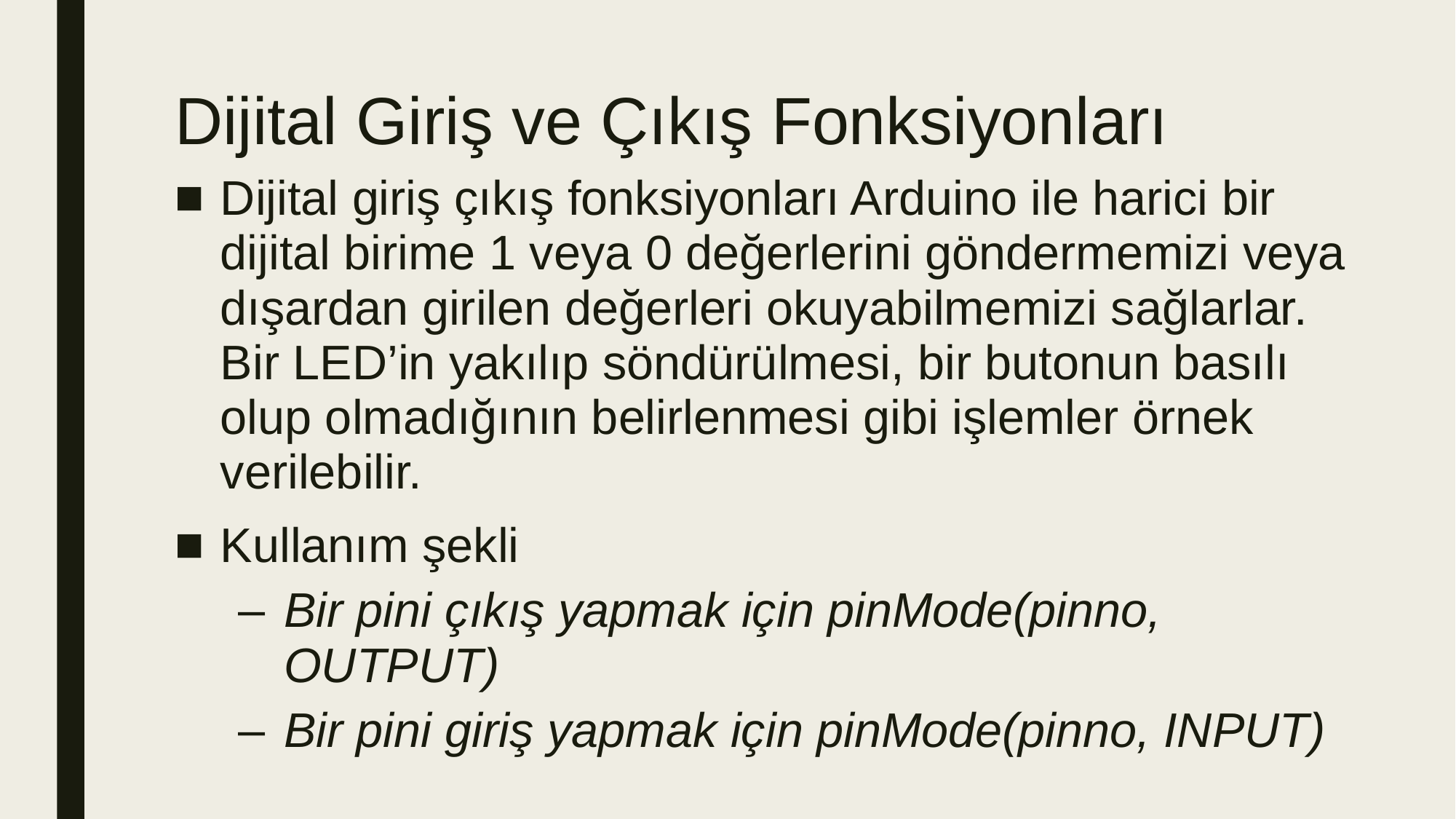

# Dijital Giriş ve Çıkış Fonksiyonları
Dijital giriş çıkış fonksiyonları Arduino ile harici bir dijital birime 1 veya 0 değerlerini göndermemizi veya dışardan girilen değerleri okuyabilmemizi sağlarlar. Bir LED’in yakılıp söndürülmesi, bir butonun basılı olup olmadığının belirlenmesi gibi işlemler örnek verilebilir.
Kullanım şekli
Bir pini çıkış yapmak için pinMode(pinno, OUTPUT)
Bir pini giriş yapmak için pinMode(pinno, INPUT)